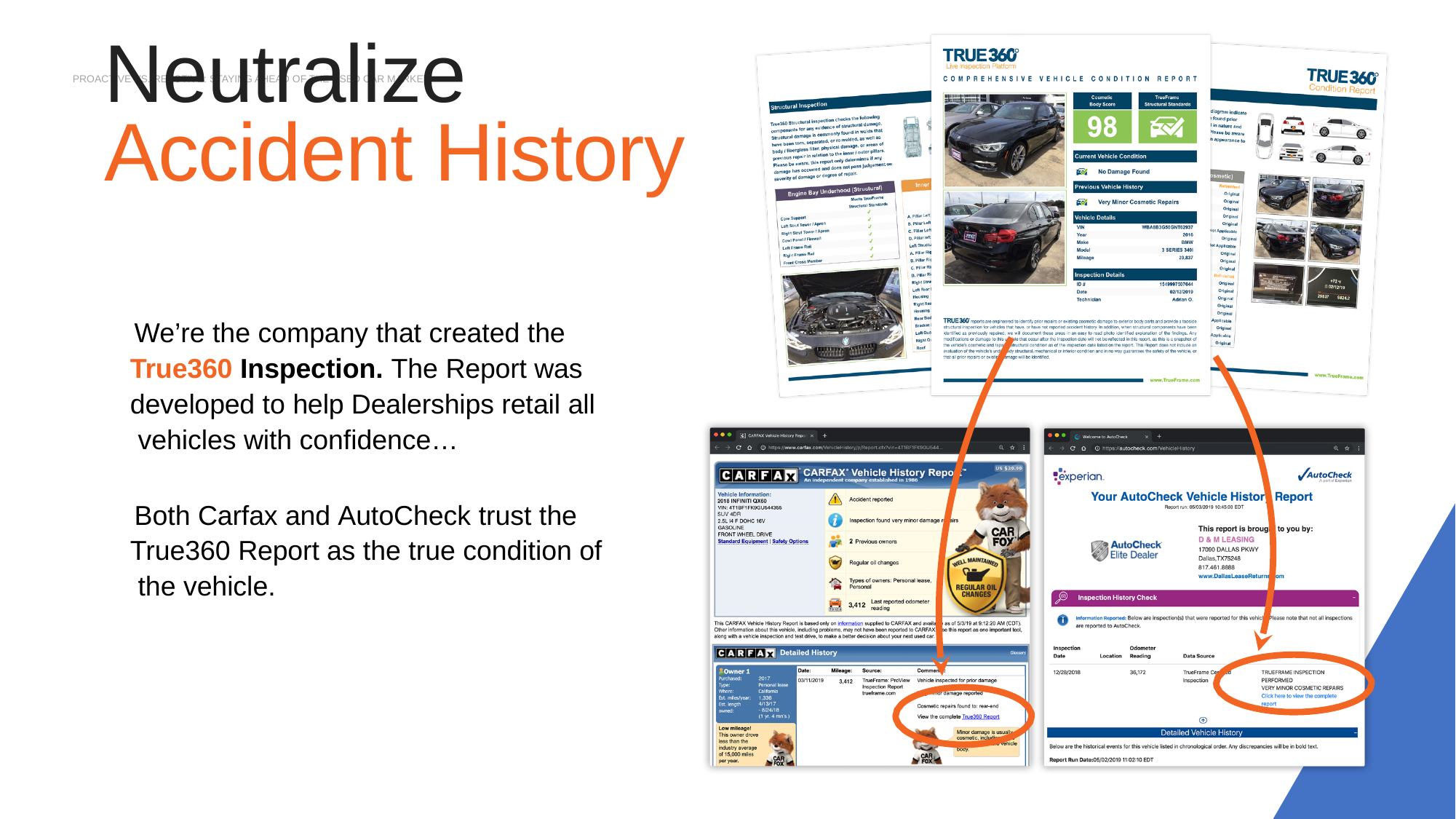

Neutralize
Accident History
We’re the company that created the  True360 Inspection. The Report was  developed to help Dealerships retail all  vehicles with confidence…

Both Carfax and AutoCheck trust the  True360 Report as the true condition of  the vehicle.